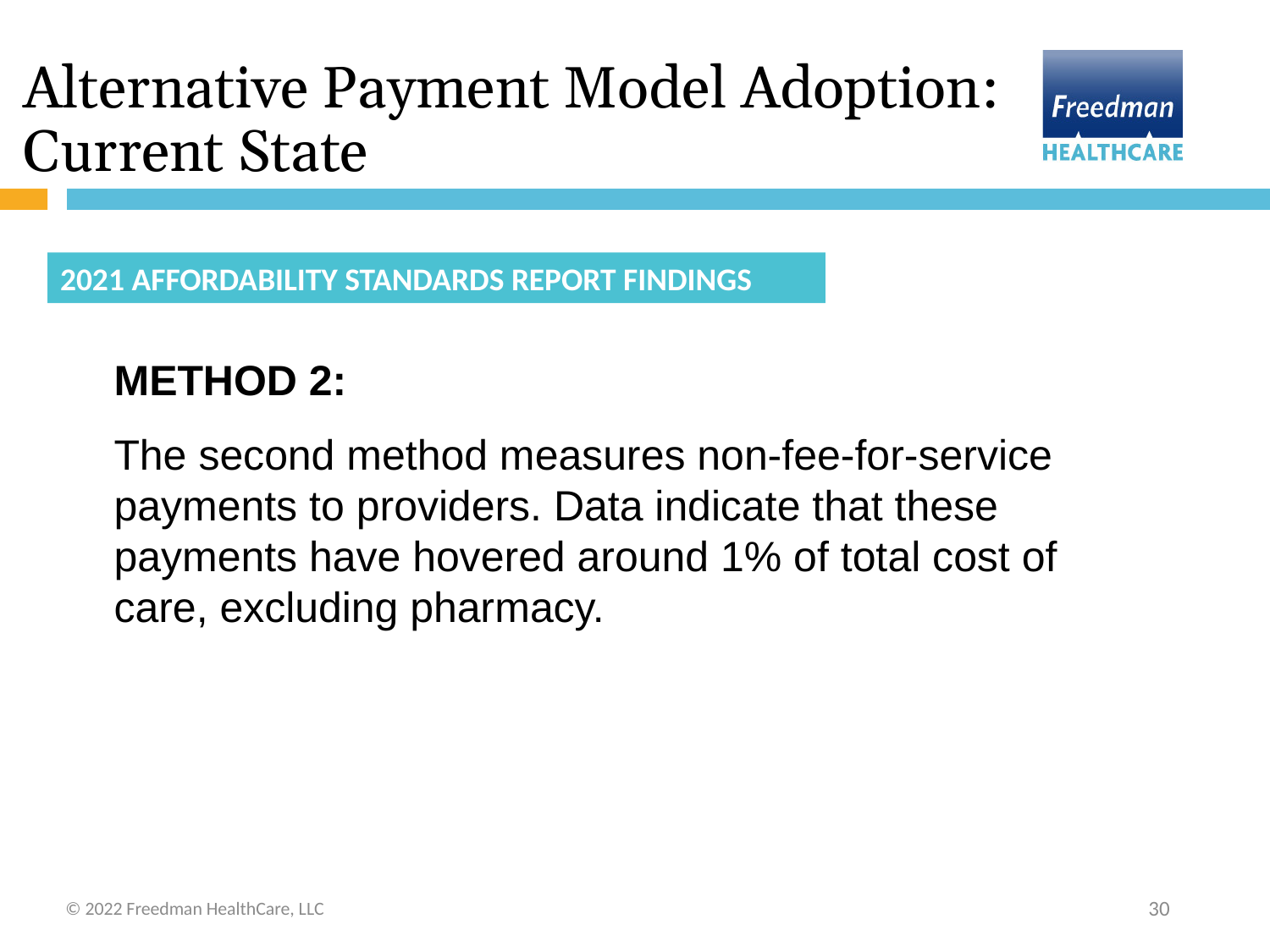

Alternative Payment Model Adoption:
Current State
2021 AFFORDABILITY STANDARDS REPORT FINDINGS
METHOD 2:
The second method measures non-fee-for-service payments to providers. Data indicate that these payments have hovered around 1% of total cost of care, excluding pharmacy.
© 2022 Freedman HealthCare, LLC
30